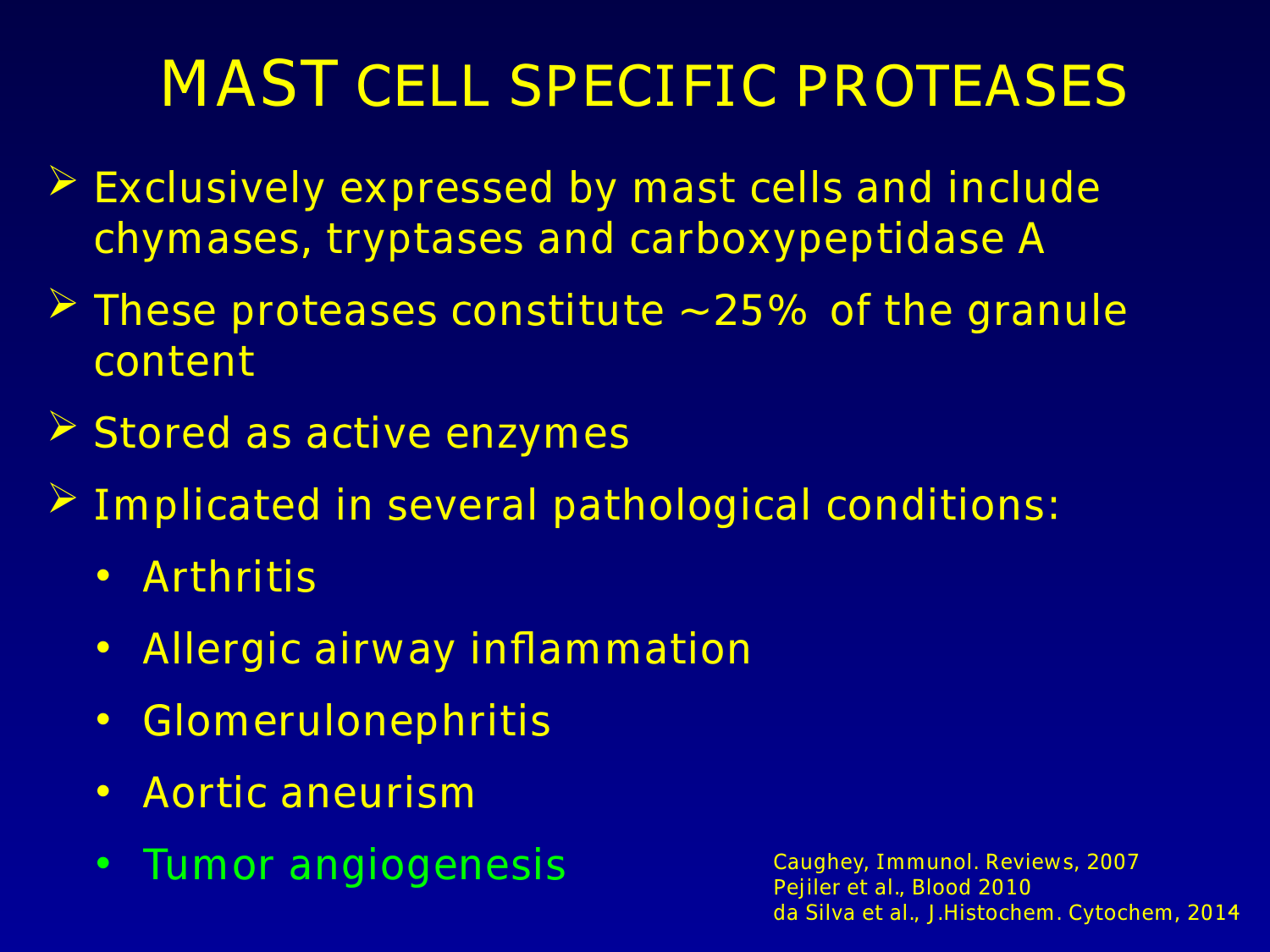

MAST CELL SPECIFIC PROTEASES
Exclusively expressed by mast cells and include  chymases, tryptases and carboxypeptidase A
These proteases constitute ~25% of the granule content
Stored as active enzymes
Implicated in several pathological conditions:
Arthritis
Allergic airway inflammation
Glomerulonephritis
Aortic aneurism
Tumor angiogenesis

Caughey, Immunol. Reviews, 2007
Pejiler et al., Blood 2010
da Silva et al., J.Histochem. Cytochem, 2014